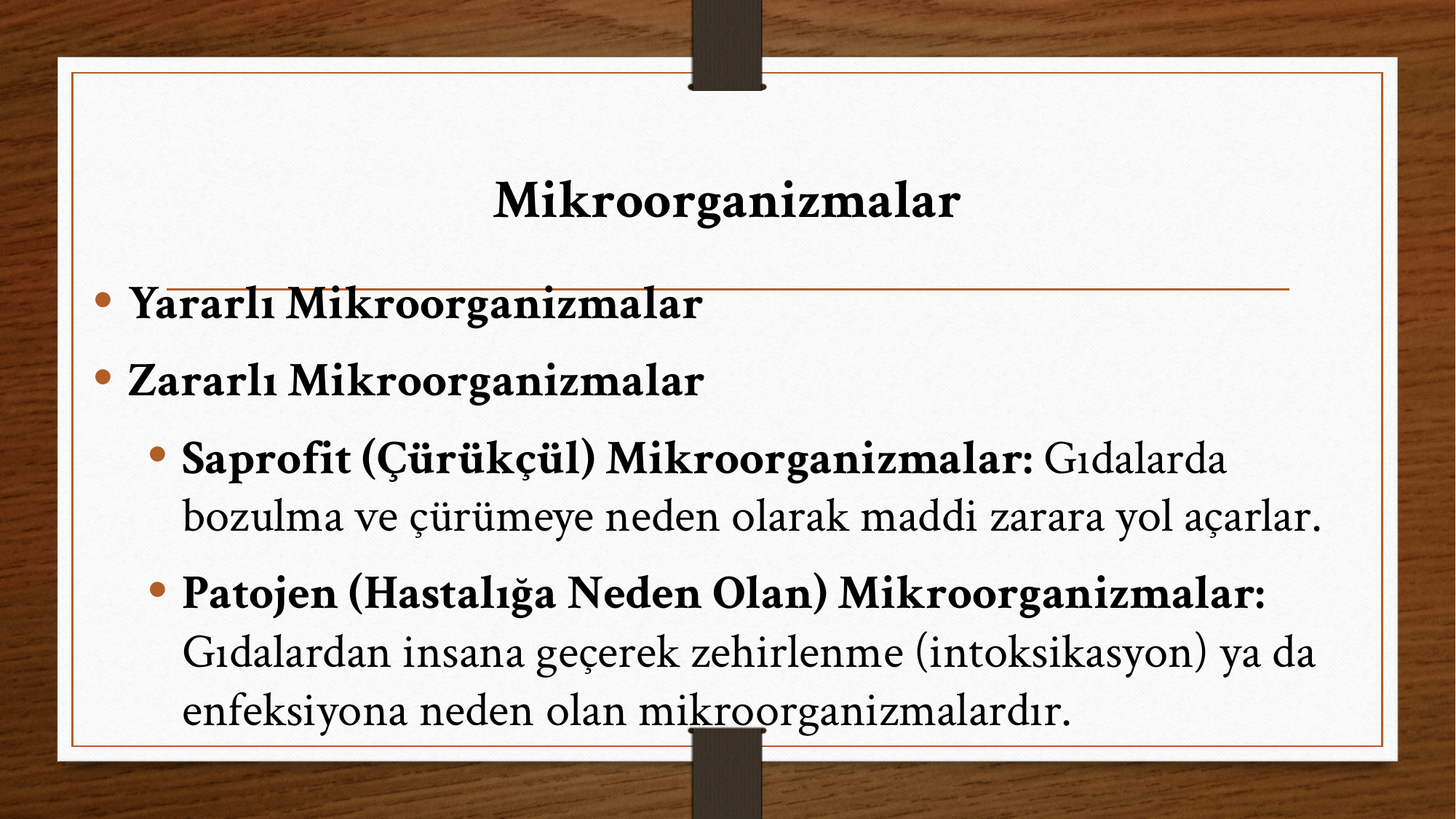

# Mikroorganizmalar
Yararlı Mikroorganizmalar
Zararlı Mikroorganizmalar
Saprofit (Çürükçül) Mikroorganizmalar: Gıdalarda bozulma ve çürümeye neden olarak maddi zarara yol açarlar.
Patojen (Hastalığa Neden Olan) Mikroorganizmalar: Gıdalardan insana geçerek zehirlenme (intoksikasyon) ya da enfeksiyona neden olan mikroorganizmalardır.